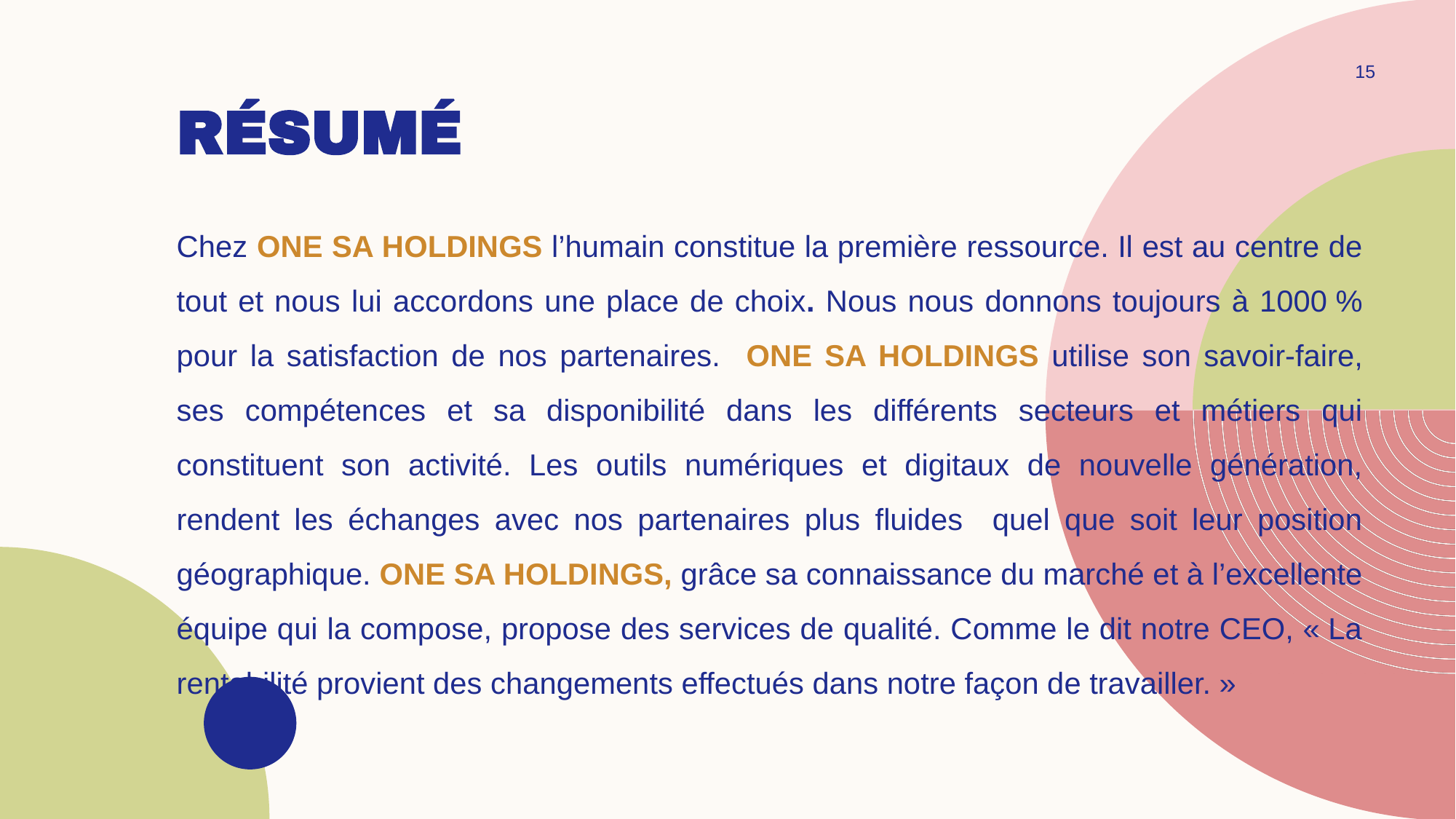

15
# ​RÉSUMÉ

Chez ONE SA HOLDINGS l’humain constitue la première ressource. Il est au centre de tout et nous lui accordons une place de choix. Nous nous donnons toujours à 1000 % pour la satisfaction de nos partenaires.  ONE SA HOLDINGS utilise son savoir-faire, ses compétences et sa disponibilité dans les différents secteurs et métiers qui constituent son activité. Les outils numériques et digitaux de nouvelle génération, rendent les échanges avec nos partenaires plus fluides  quel que soit leur position géographique. ONE SA HOLDINGS, grâce sa connaissance du marché et à l’excellente équipe qui la compose, propose des services de qualité. Comme le dit notre CEO, « La rentabilité provient des changements effectués dans notre façon de travailler. »